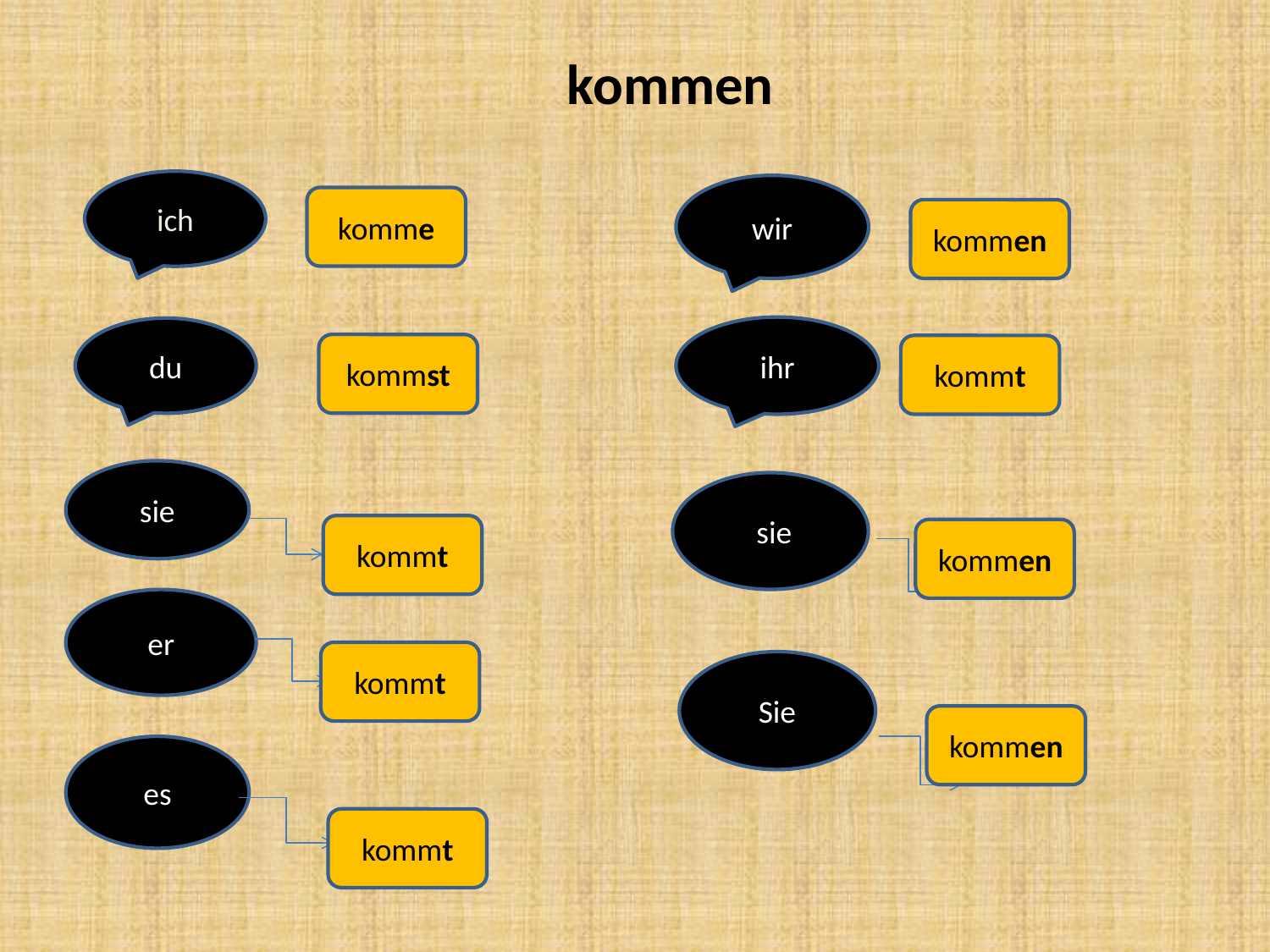

kommen
ich
wir
komme
kommen
ihr
du
kommst
kommt
sie
 sie
kommt
kommen
er
kommt
Sie
kommen
es
kommt